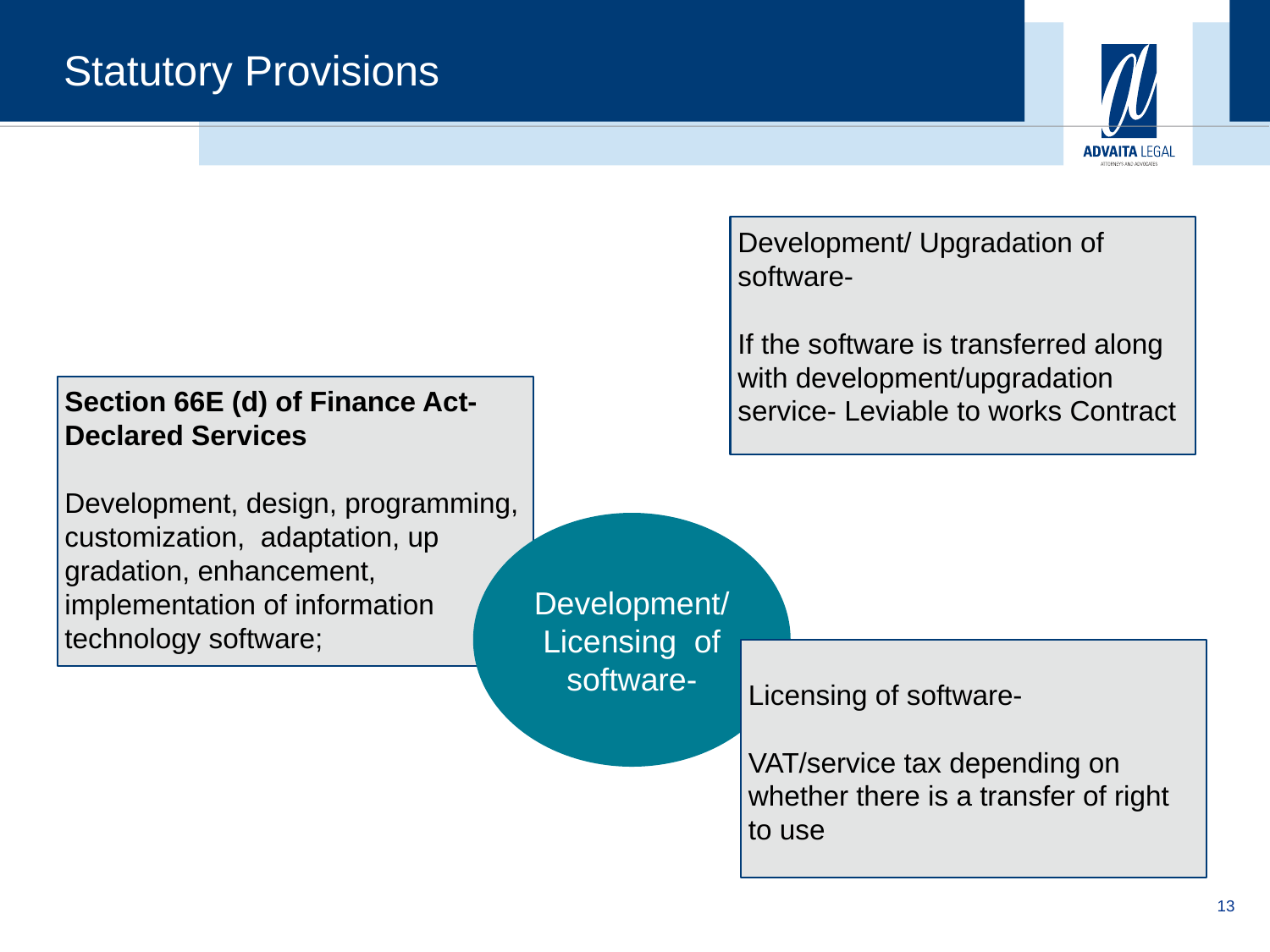

Statutory Provisions
Development/ Upgradation of software-

If the software is transferred along with development/upgradation service- Leviable to works Contract

Section 66E (d) of Finance Act- Declared Services

Development, design, programming, customization,  adaptation, up gradation, enhancement, implementation of information technology software;
Development/ Licensing  of software-

Licensing of software-

VAT/service tax depending on whether there is a transfer of right to use